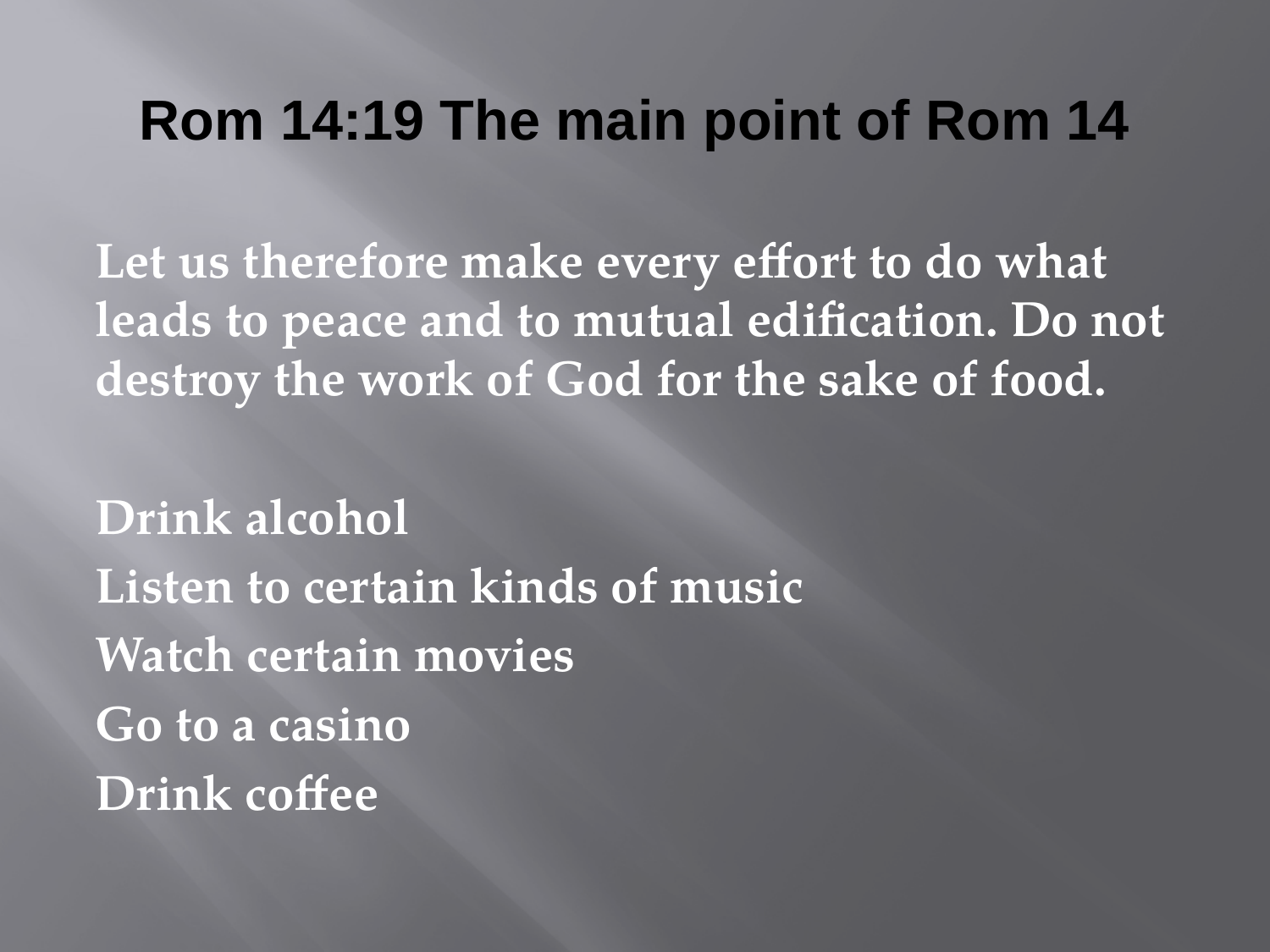

# Rom 14:19 The main point of Rom 14
Let us therefore make every effort to do what leads to peace and to mutual edification. Do not destroy the work of God for the sake of food.

Drink alcohol
Listen to certain kinds of music
Watch certain movies
Go to a casino
Drink coffee